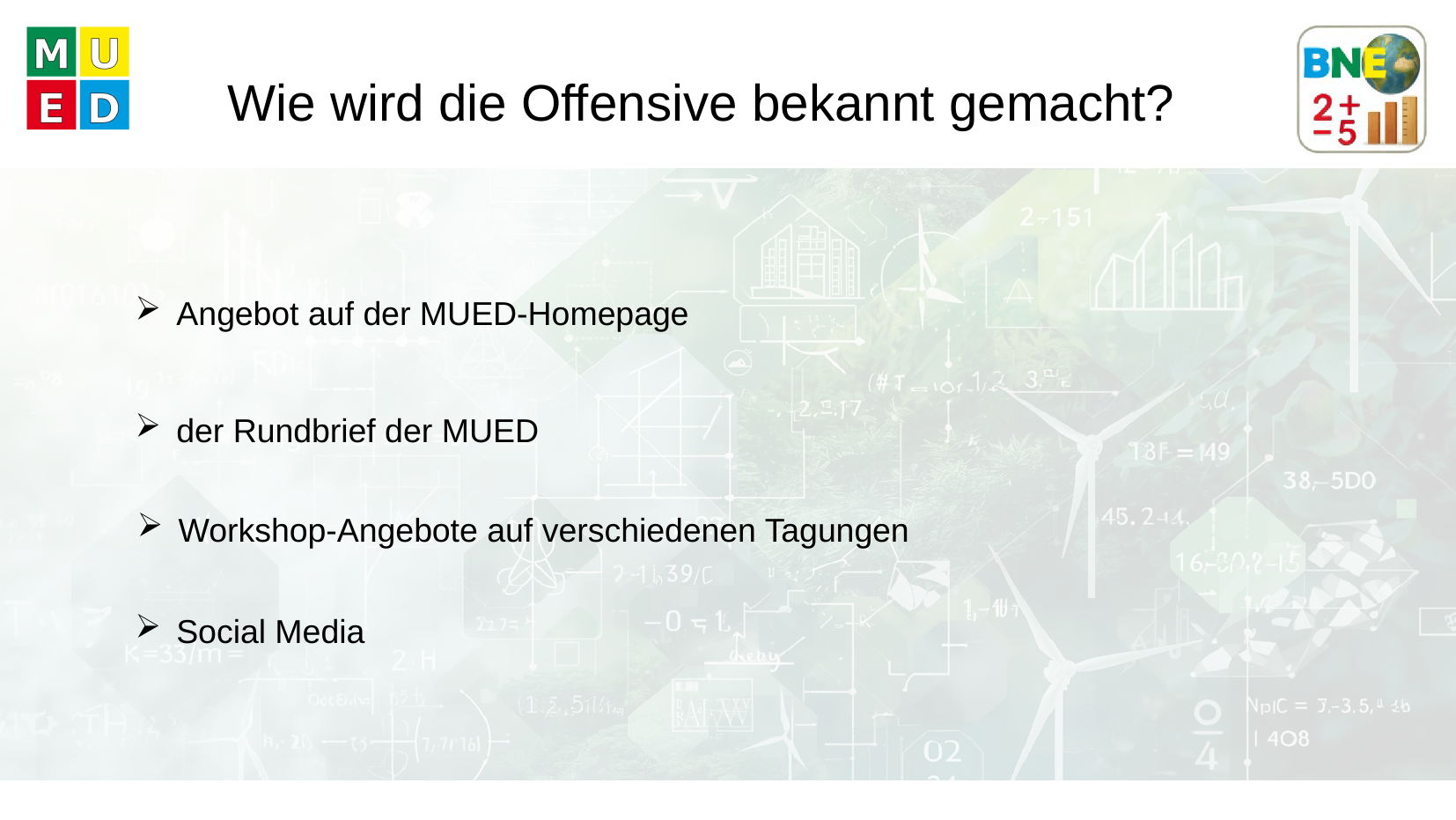

# Wie wird die Offensive bekannt gemacht?
Angebot auf der MUED-Homepage
der Rundbrief der MUED
Workshop-Angebote auf verschiedenen Tagungen
Social Media